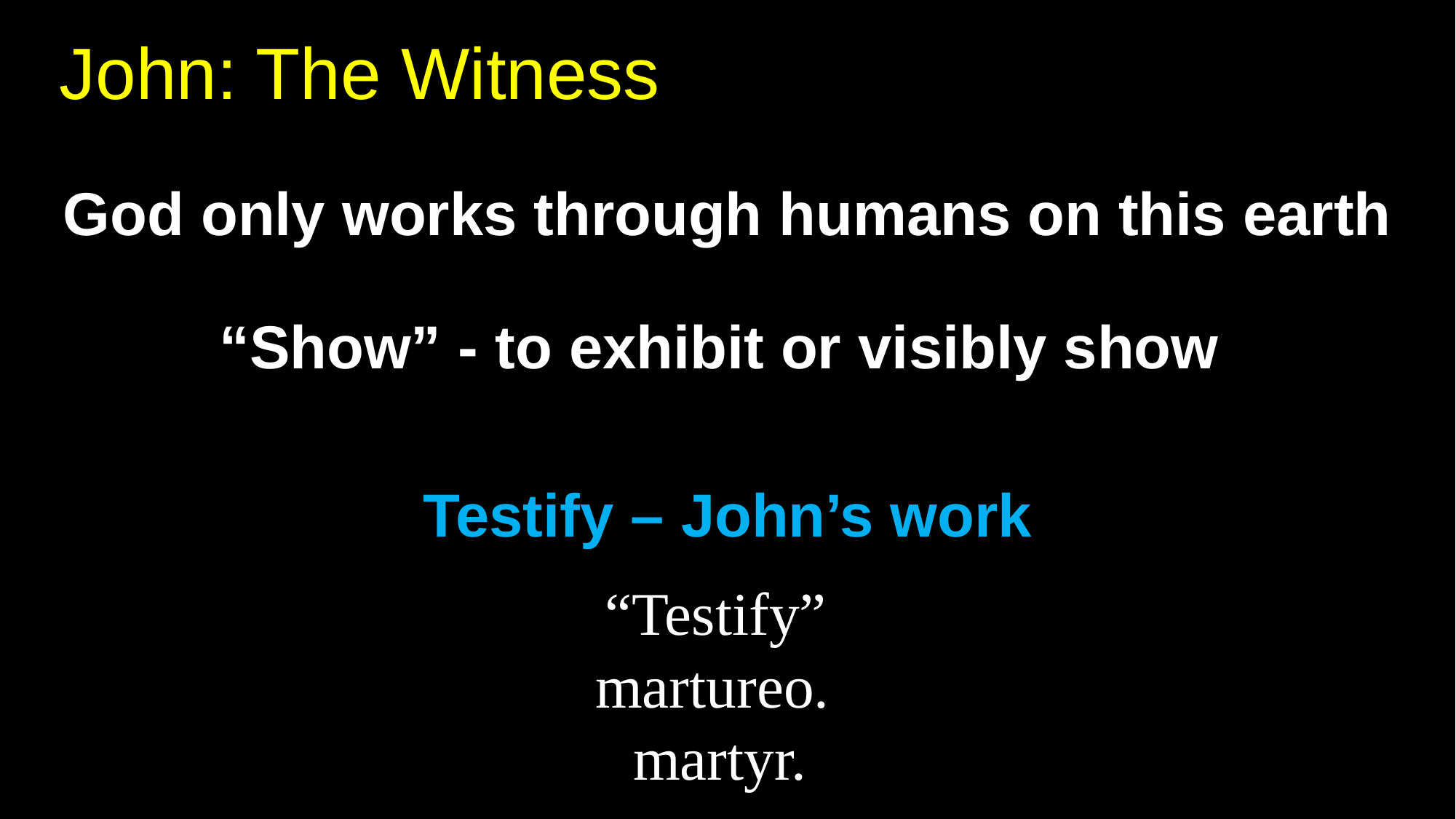

John: The Witness
God only works through humans on this earth
“Show” - to exhibit or visibly show
Testify – John’s work
 “Testify”
martureo.
martyr.